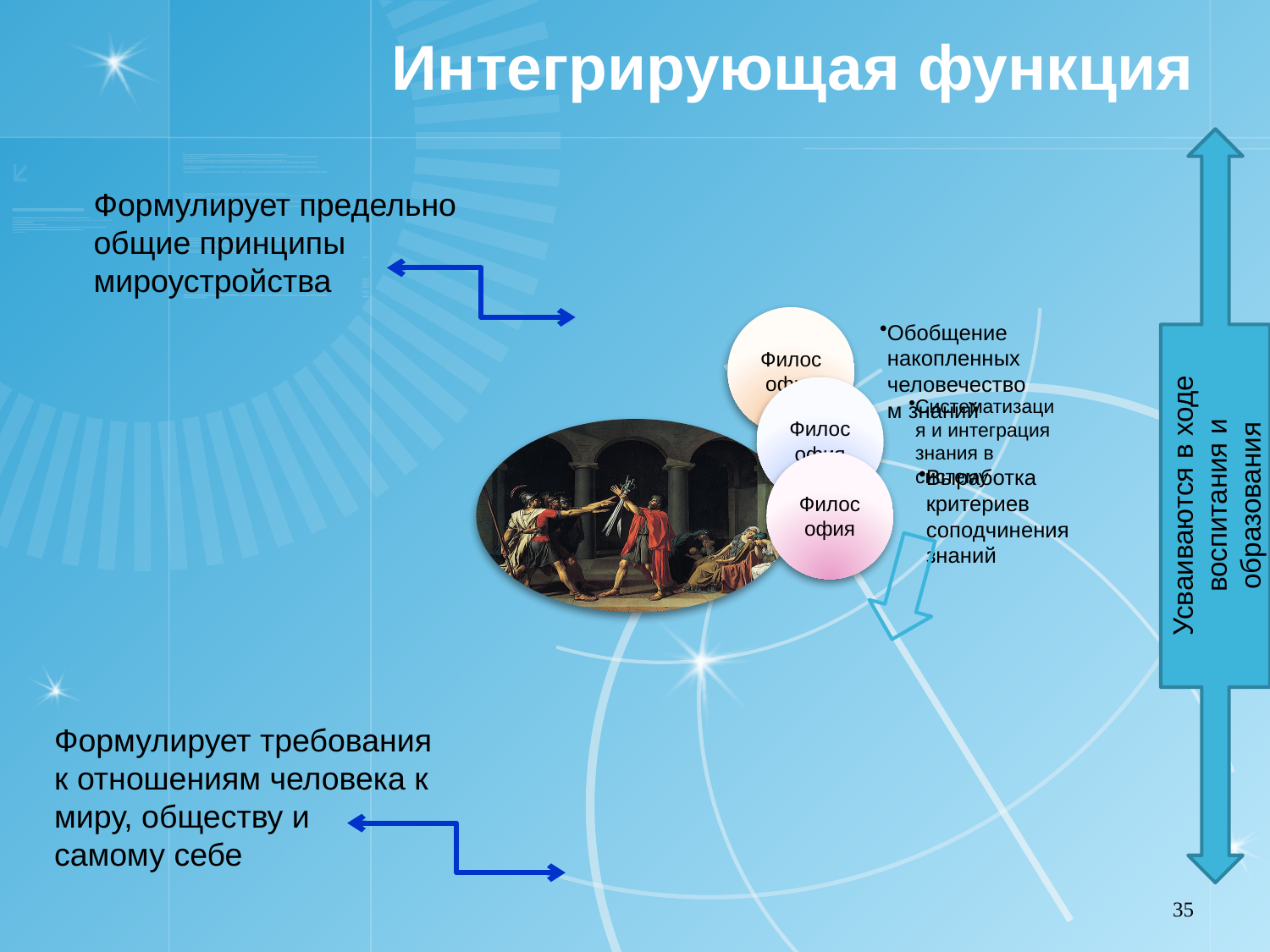

# Интегрирующая функция
Философия
Философия
Философия
Формулирует предельно
общие принципы
мироустройства
Усваиваются в ходе воспитания и образования
Формулирует требования
к отношениям человека к
миру, обществу и
самому себе
35